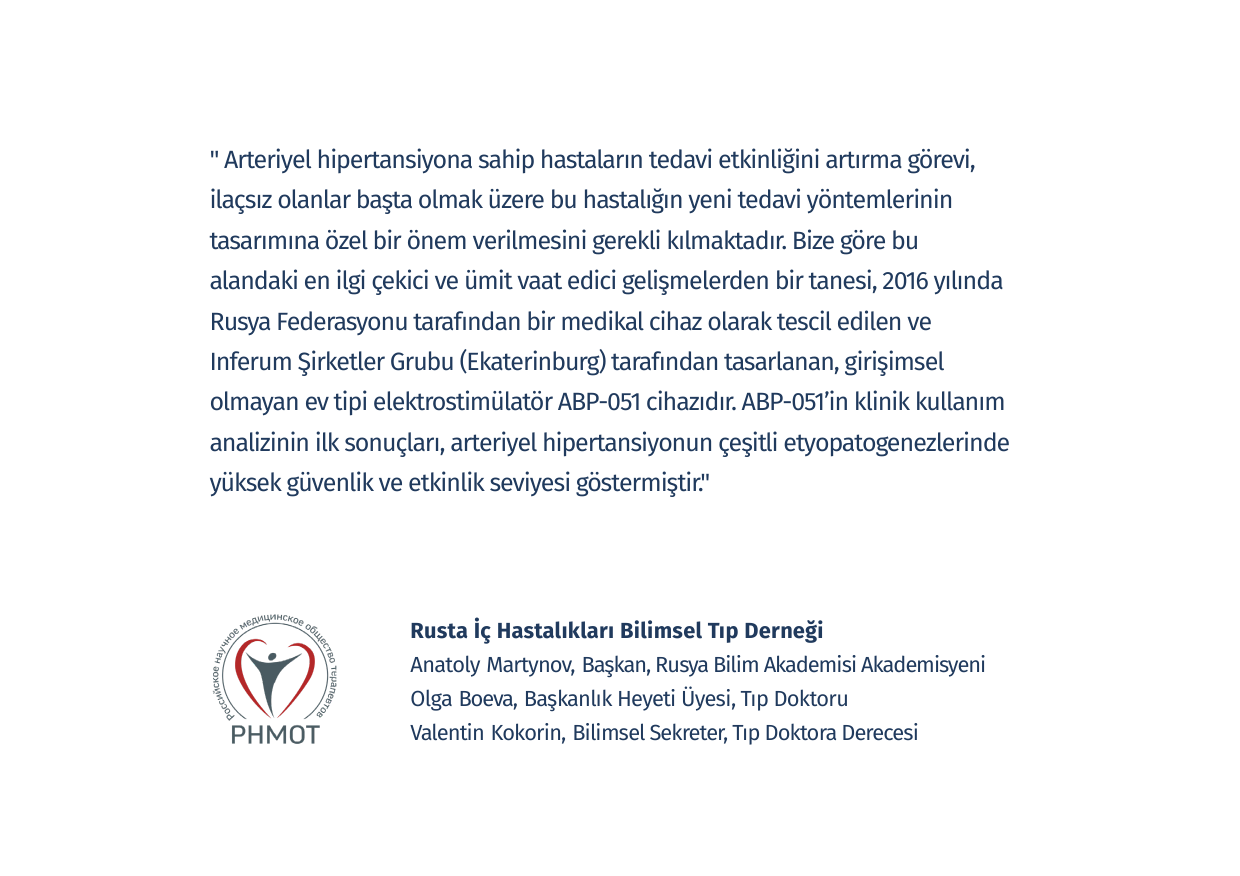

" Arteriyel hipertansiyona sahip hastaların tedavi etkinliğini artırma görevi, ilaçsız olanlar başta olmak üzere bu hastalığın yeni tedavi yöntemlerinin tasarımına özel bir önem verilmesini gerekli kılmaktadır. Bize göre bu alandaki en ilgi çekici ve ümit vaat edici gelişmelerden bir tanesi, 2016 yılında Rusya Federasyonu tarafından bir medikal cihaz olarak tescil edilen ve Inferum Şirketler Grubu (Ekaterinburg) tarafından tasarlanan, girişimsel olmayan ev tipi elektrostimülatör ABP-051 cihazıdır. ABP-051’in klinik kullanım analizinin ilk sonuçları, arteriyel hipertansiyonun çeşitli etyopatogenezlerinde yüksek güvenlik ve etkinlik seviyesi göstermiştir."
Rusta İç Hastalıkları Bilimsel Tıp Derneği
Anatoly Martynov, Başkan, Rusya Bilim Akademisi Akademisyeni
Olga Boeva, Başkanlık Heyeti Üyesi, Tıp Doktoru
Valentin Kokorin, Bilimsel Sekreter, Tıp Doktora Derecesi